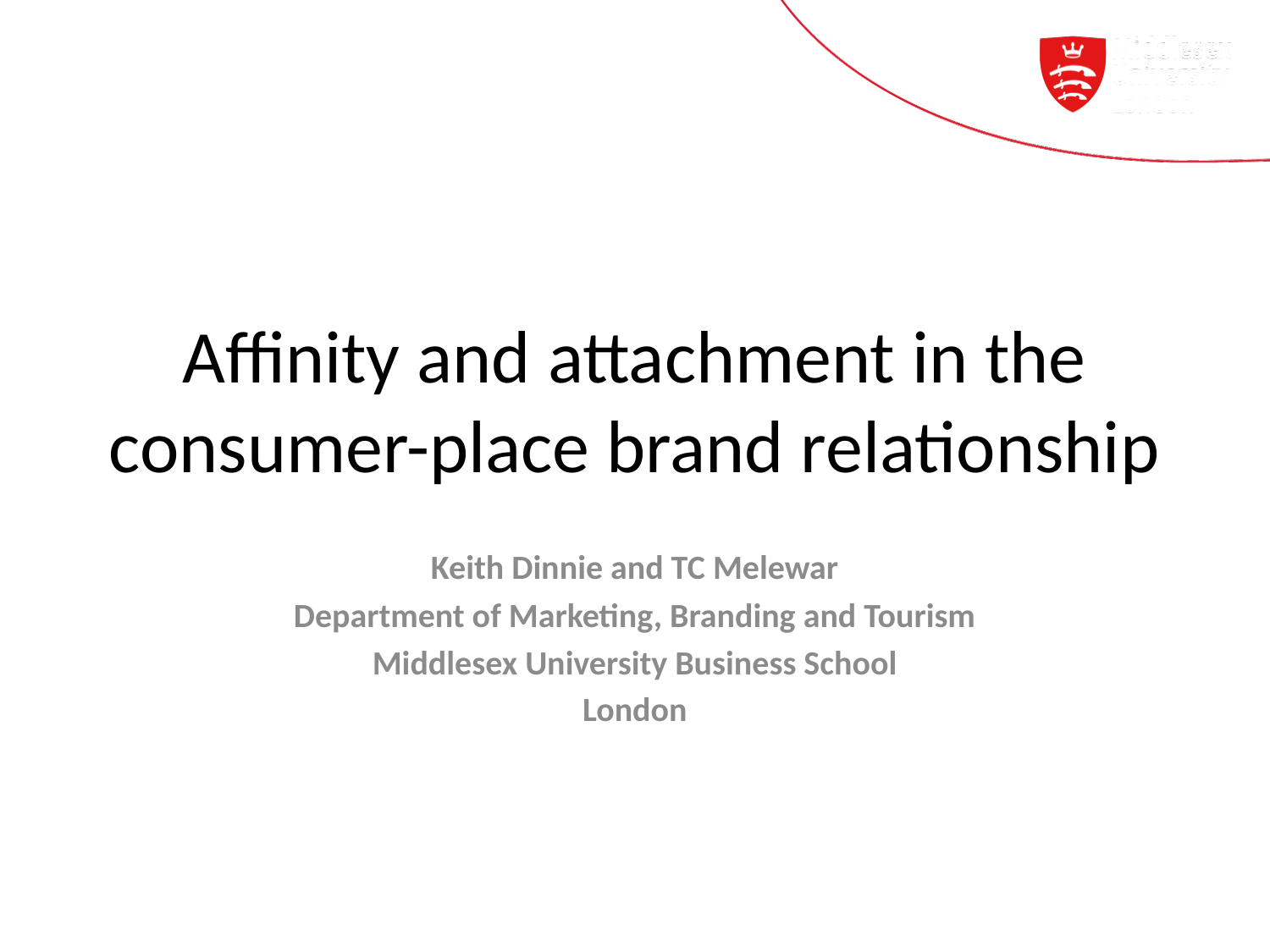

# Affinity and attachment in the consumer-place brand relationship
Keith Dinnie and TC Melewar
Department of Marketing, Branding and Tourism
Middlesex University Business School
London